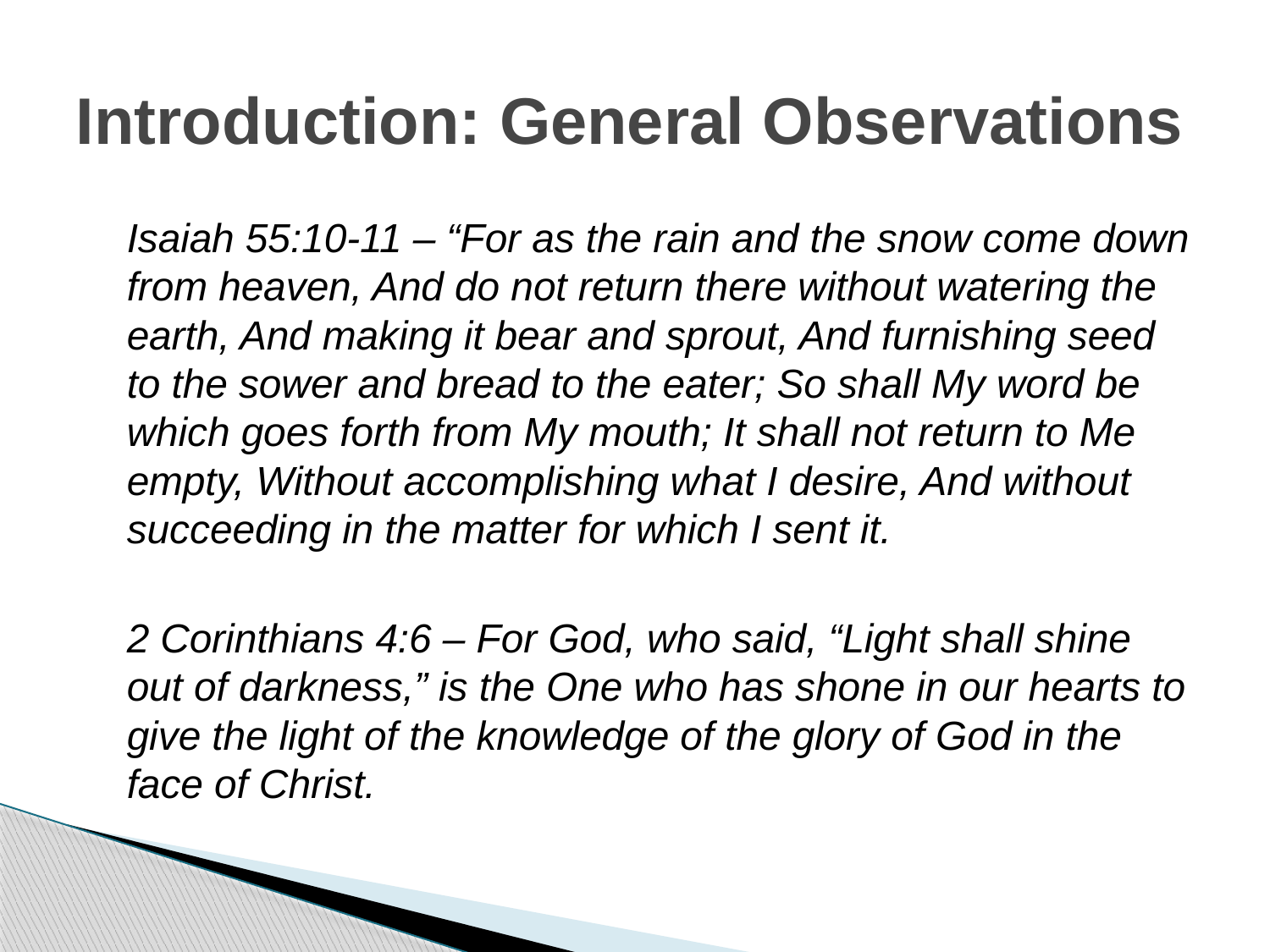

# Introduction: General Observations
	Isaiah 55:10-11 – “For as the rain and the snow come down from heaven, And do not return there without watering the earth, And making it bear and sprout, And furnishing seed to the sower and bread to the eater; So shall My word be which goes forth from My mouth; It shall not return to Me empty, Without accomplishing what I desire, And without succeeding in the matter for which I sent it.

	2 Corinthians 4:6 – For God, who said, “Light shall shine out of darkness,” is the One who has shone in our hearts to give the light of the knowledge of the glory of God in the face of Christ.